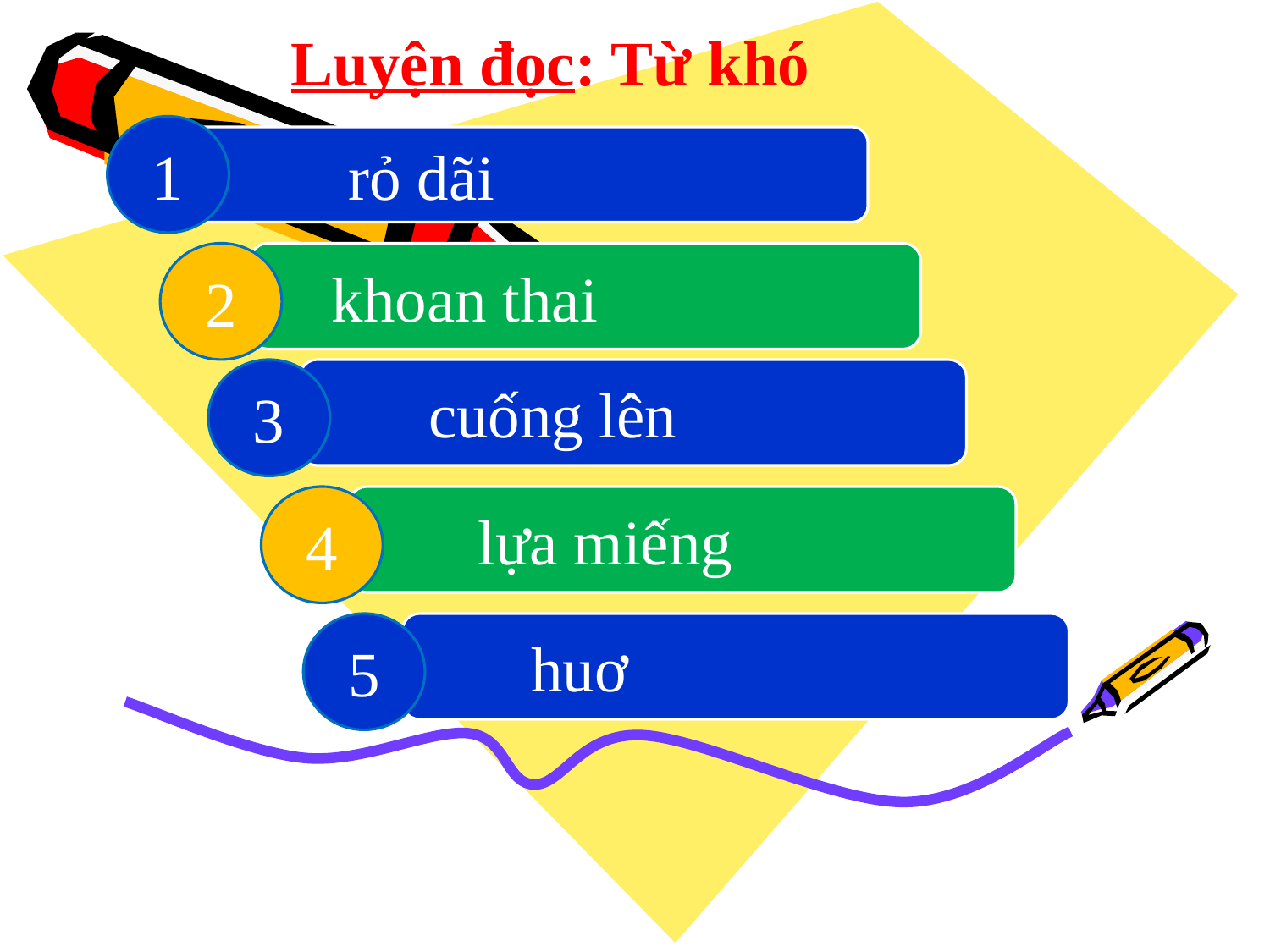

Luyện đọc: Từ khó
1
         rỏ dãi
2
    khoan thai
3
       cuống lên
4
       lựa miếng
5
       huơ